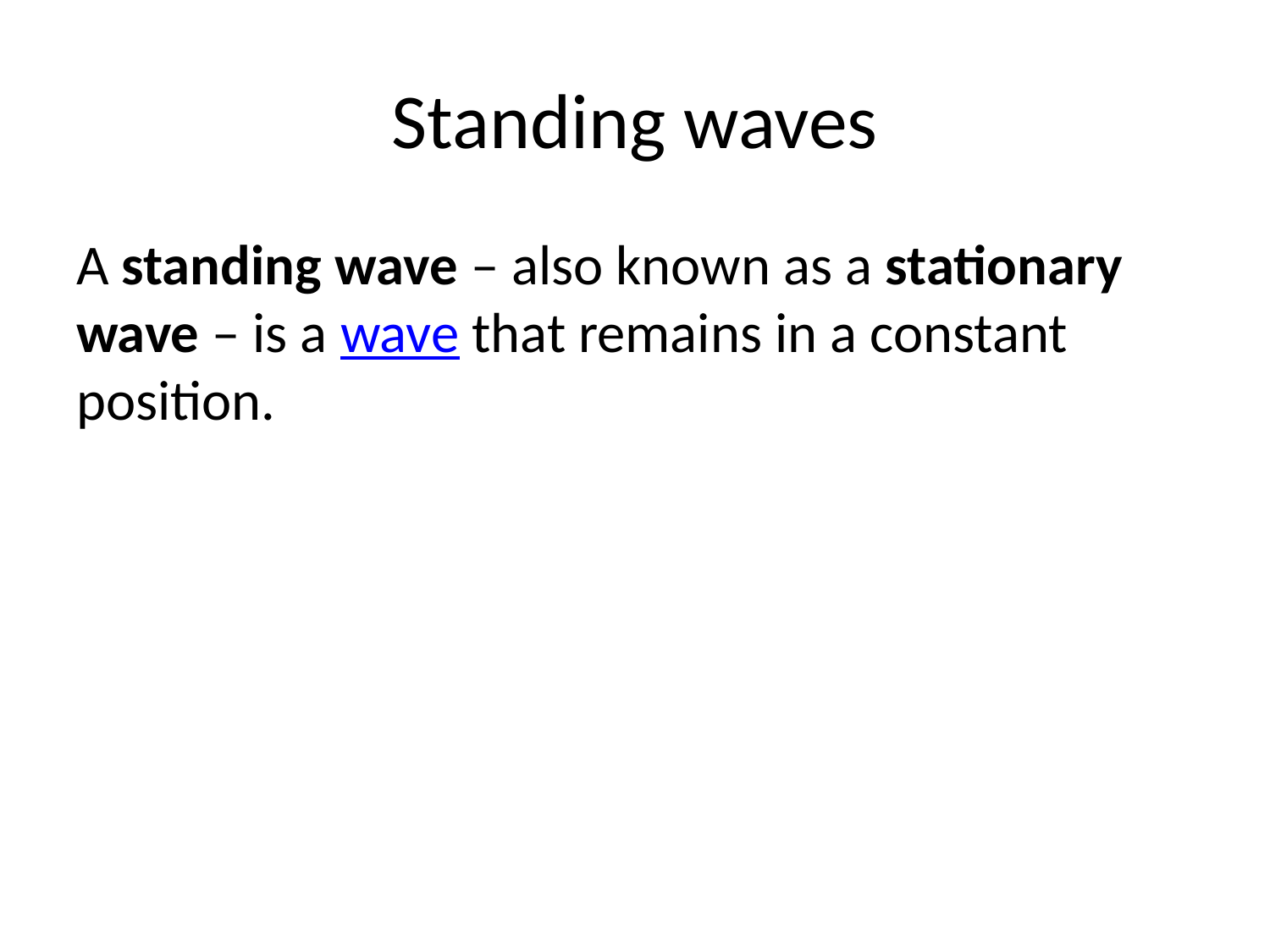

# Standing waves
A standing wave – also known as a stationary wave – is a wave that remains in a constant position.